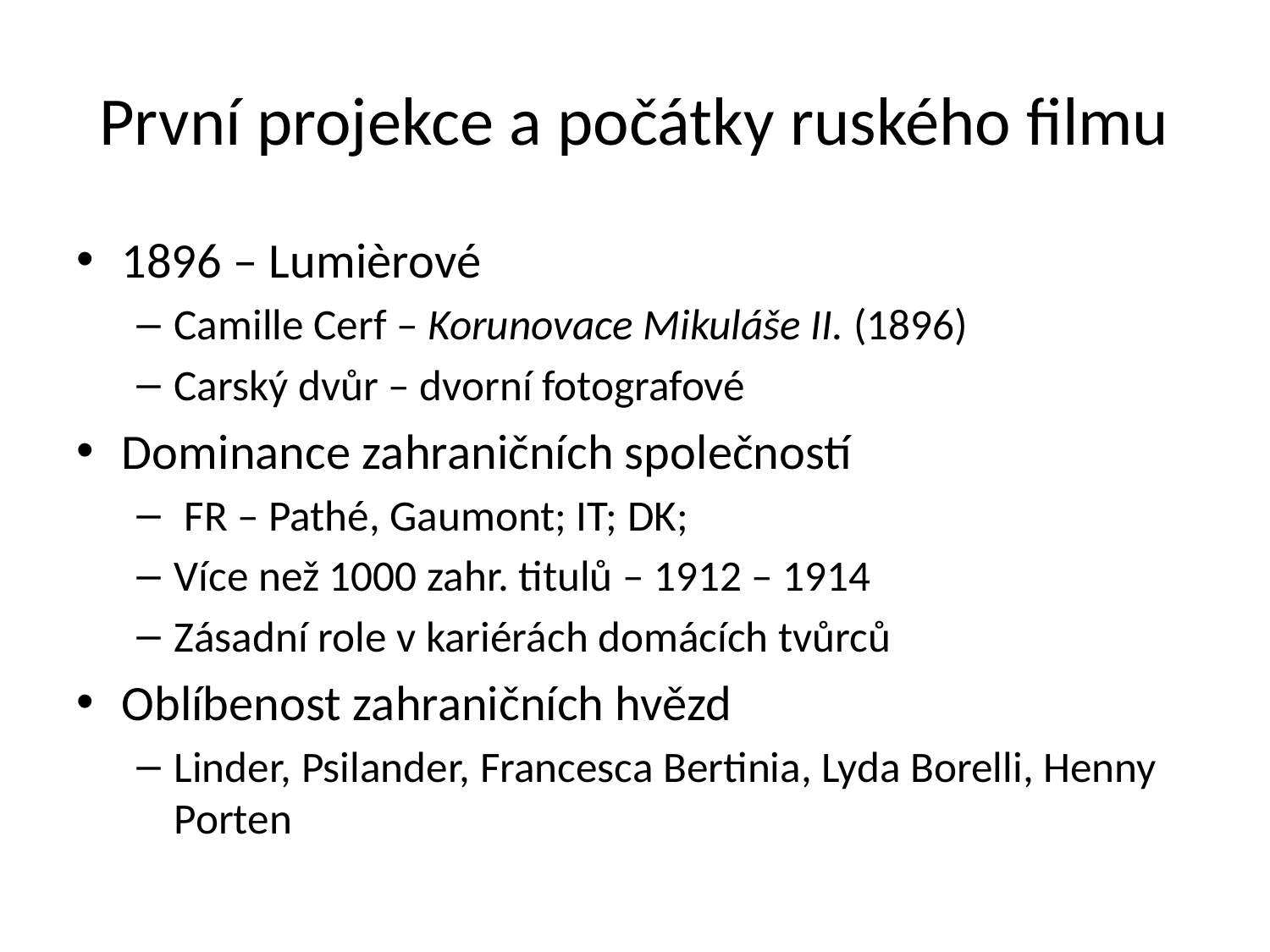

# První projekce a počátky ruského filmu
1896 – Lumièrové
Camille Cerf – Korunovace Mikuláše II. (1896)
Carský dvůr – dvorní fotografové
Dominance zahraničních společností
 FR – Pathé, Gaumont; IT; DK;
Více než 1000 zahr. titulů – 1912 – 1914
Zásadní role v kariérách domácích tvůrců
Oblíbenost zahraničních hvězd
Linder, Psilander, Francesca Bertinia, Lyda Borelli, Henny Porten